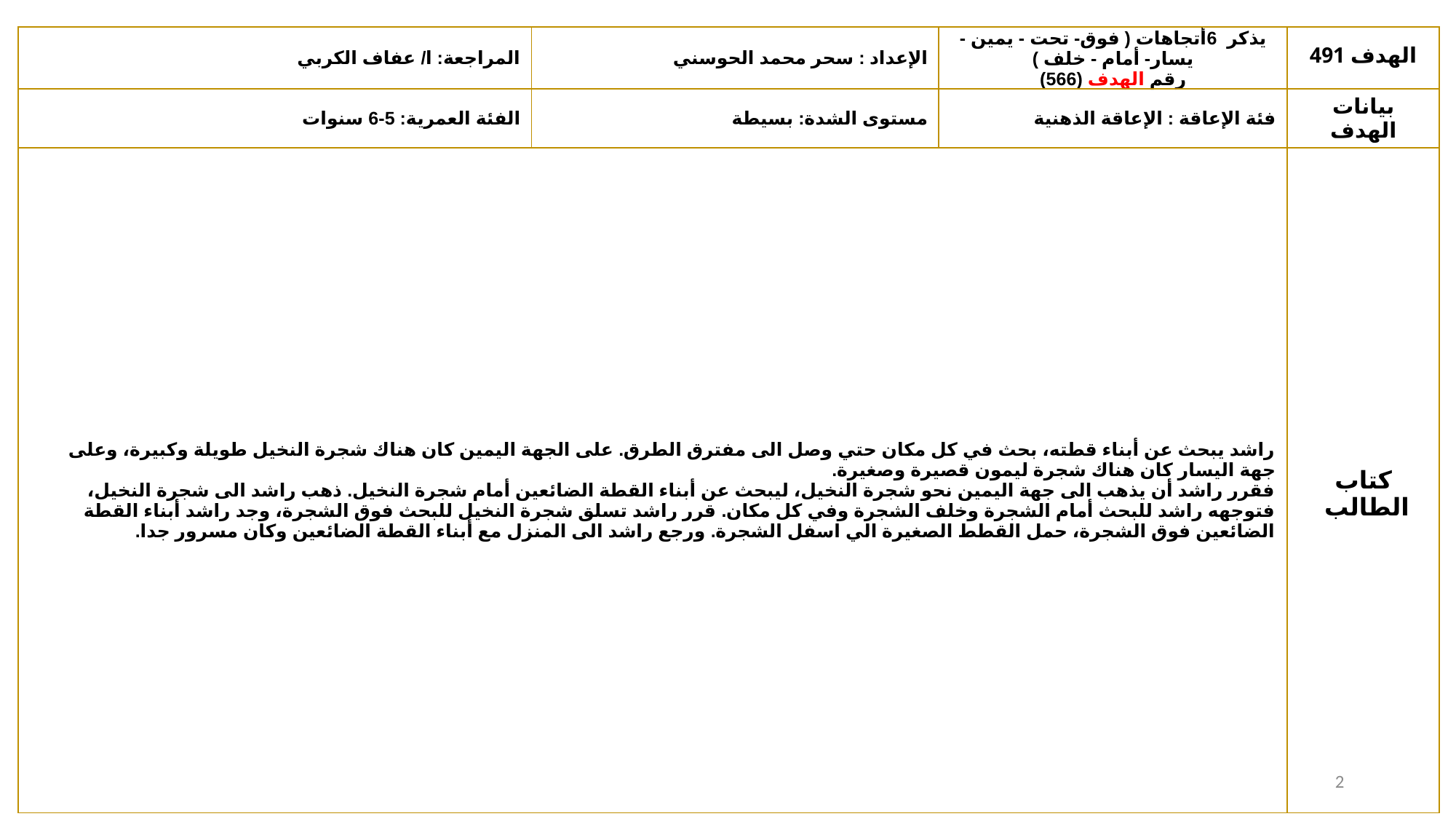

| المراجعة: ا/ عفاف الكربي | الإعداد : سحر محمد الحوسني | يذكر 6أتجاهات ( فوق- تحت - يمين -يسار- أمام - خلف ) رقم الهدف (566) | الهدف 491 |
| --- | --- | --- | --- |
| الفئة العمرية: 5-6 سنوات | مستوى الشدة: بسيطة | فئة الإعاقة : الإعاقة الذهنية | بيانات الهدف |
| راشد يبحث عن أبناء قطته، بحث في كل مكان حتي وصل الى مفترق الطرق. على الجهة اليمين كان هناك شجرة النخيل طويلة وكبيرة، وعلى جهة اليسار كان هناك شجرة ليمون قصيرة وصغيرة. فقرر راشد أن يذهب الى جهة اليمين نحو شجرة النخيل، ليبحث عن أبناء القطة الضائعين أمام شجرة النخيل. ذهب راشد الى شجرة النخيل، فتوجهه راشد للبحث أمام الشجرة وخلف الشجرة وفي كل مكان. قرر راشد تسلق شجرة النخيل للبحث فوق الشجرة، وجد راشد أبناء القطة الضائعين فوق الشجرة، حمل القطط الصغيرة الي اسفل الشجرة. ورجع راشد الى المنزل مع أبناء القطة الضائعين وكان مسرور جدا. |  |  | كتاب الطالب |
2